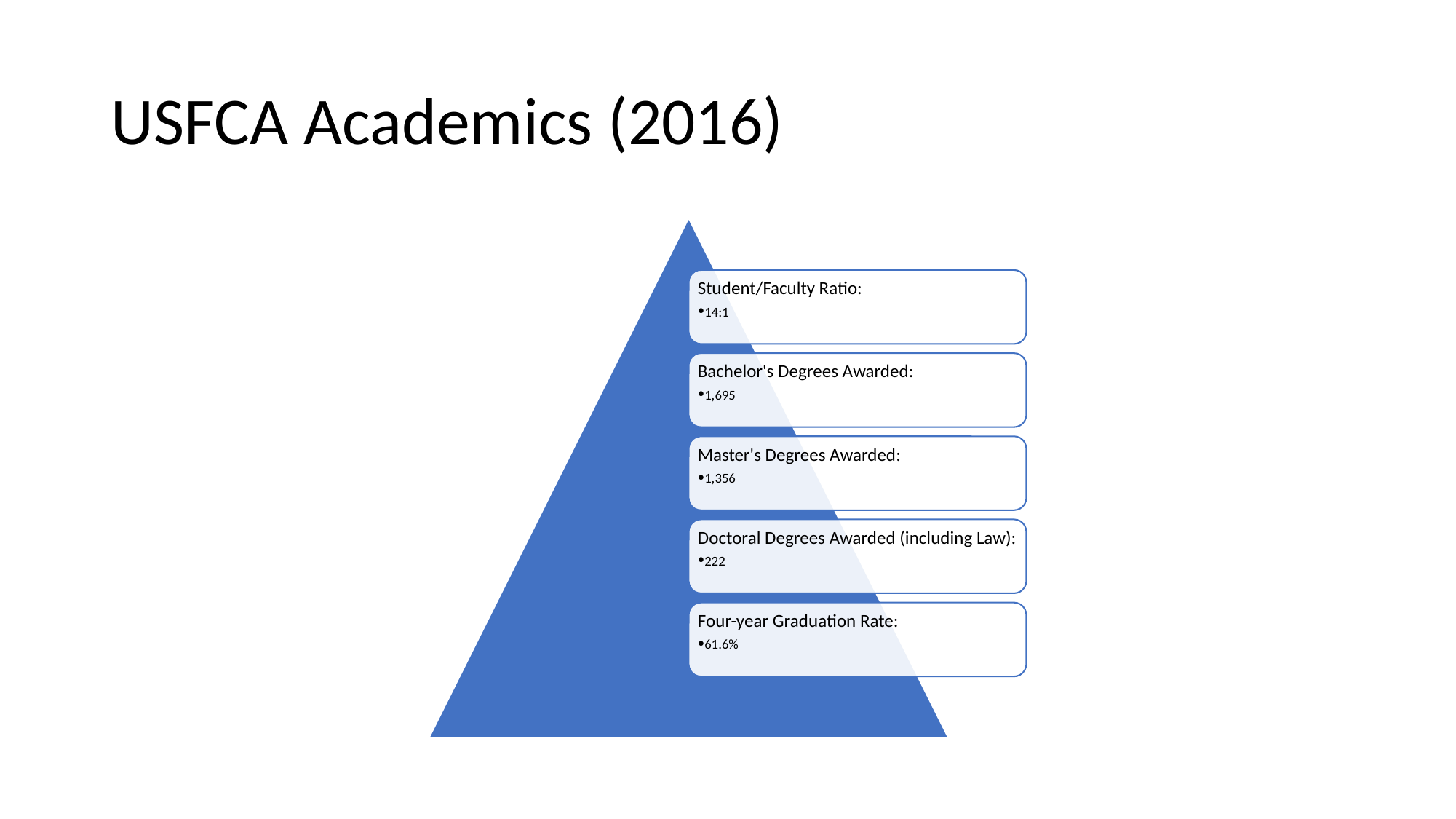

# USFCA Academics (2016)

Student/Faculty Ratio:
14:1

Bachelor's Degrees Awarded:
1,695

Master's Degrees Awarded:
1,356

Doctoral Degrees Awarded (including Law):
222

Four-year Graduation Rate:
61.6%